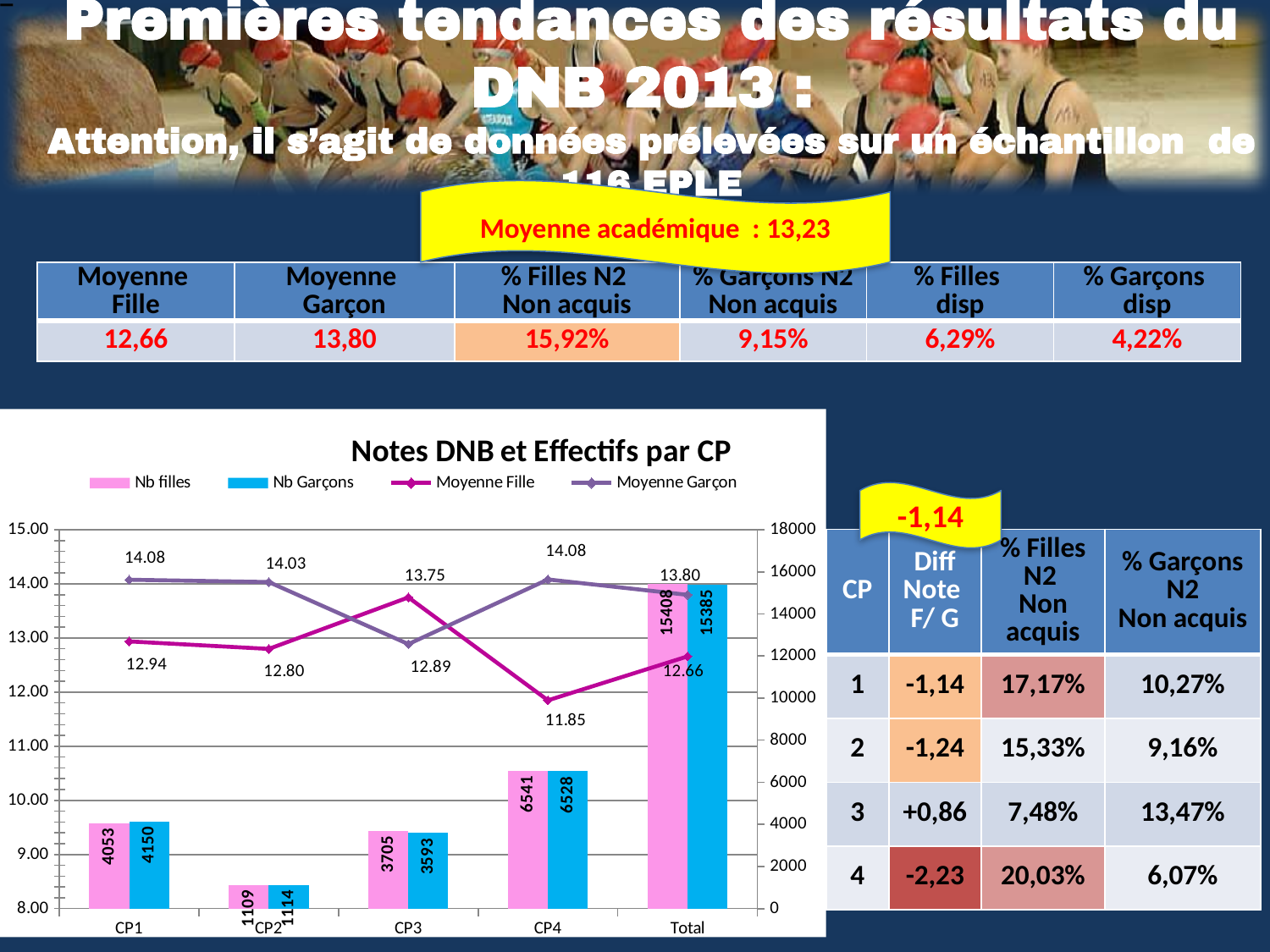

# Premières tendances des résultats du DNB 2013 : Attention, il s’agit de données prélevées sur un échantillon  de 116 EPLE

Moyenne académique  : 13,23
| Moyenne Fille | Moyenne Garçon | % Filles N2 Non acquis | % Garçons N2 Non acquis | % Filles disp | % Garçons disp |
| --- | --- | --- | --- | --- | --- |
| 12,66 | 13,80 | 15,92% | 9,15% | 6,29% | 4,22% |

### Chart: Notes DNB et Effectifs par CP

| Category | Nb filles | Nb Garçons | Moyenne Fille | Moyenne Garçon |
|---|---|---|---|---|
| CP1 | 4053.0 | 4150.0 | 12.93585245497163 | 14.07551325301205 |
| CP2 | 1109.0 | 1114.0 | 12.79771866546438 | 14.03329443447038 |
| CP3 | 3705.0 | 3593.0 | 13.74929824561403 | 12.88647926523796 |
| CP4 | 6541.0 | 6528.0 | 11.84816388931356 | 14.08128676470588 |
| Total | 15408.0 | 15385.0 | 12.6597657061267 | 13.79722001949951 |
-1,14
| CP | Diff Note F/ G | % Filles N2 Non acquis | % Garçons N2 Non acquis |
| --- | --- | --- | --- |
| 1 | -1,14 | 17,17% | 10,27% |
| 2 | -1,24 | 15,33% | 9,16% |
| 3 | +0,86 | 7,48% | 13,47% |
| 4 | -2,23 | 20,03% | 6,07% |